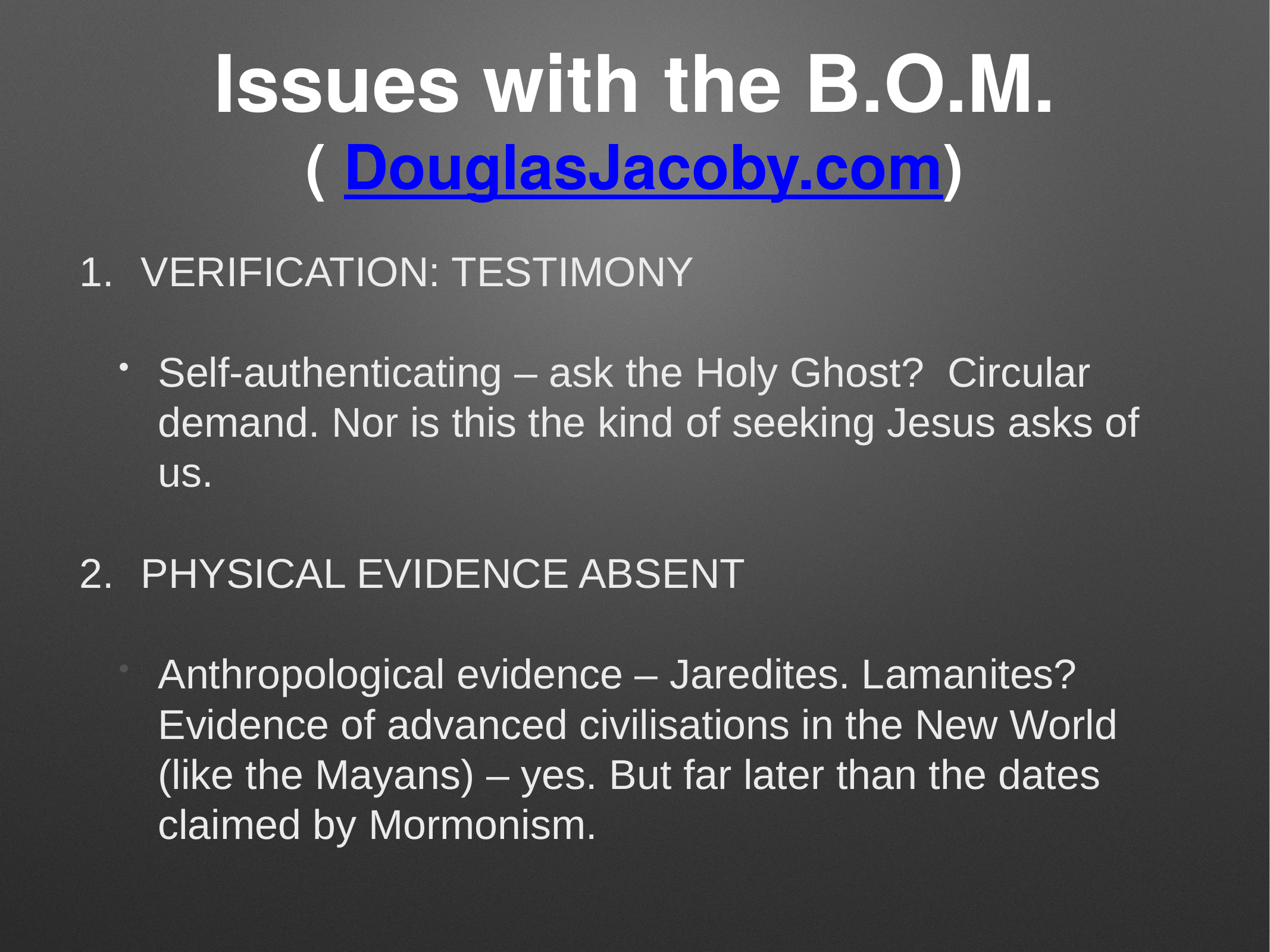

# Issues with the B.O.M.
( DouglasJacoby.com)
VERIFICATION: TESTIMONY
Self-authenticating – ask the Holy Ghost?  Circular demand. Nor is this the kind of seeking Jesus asks of us.
PHYSICAL EVIDENCE ABSENT
Anthropological evidence – Jaredites. Lamanites? Evidence of advanced civilisations in the New World (like the Mayans) – yes. But far later than the dates claimed by Mormonism.